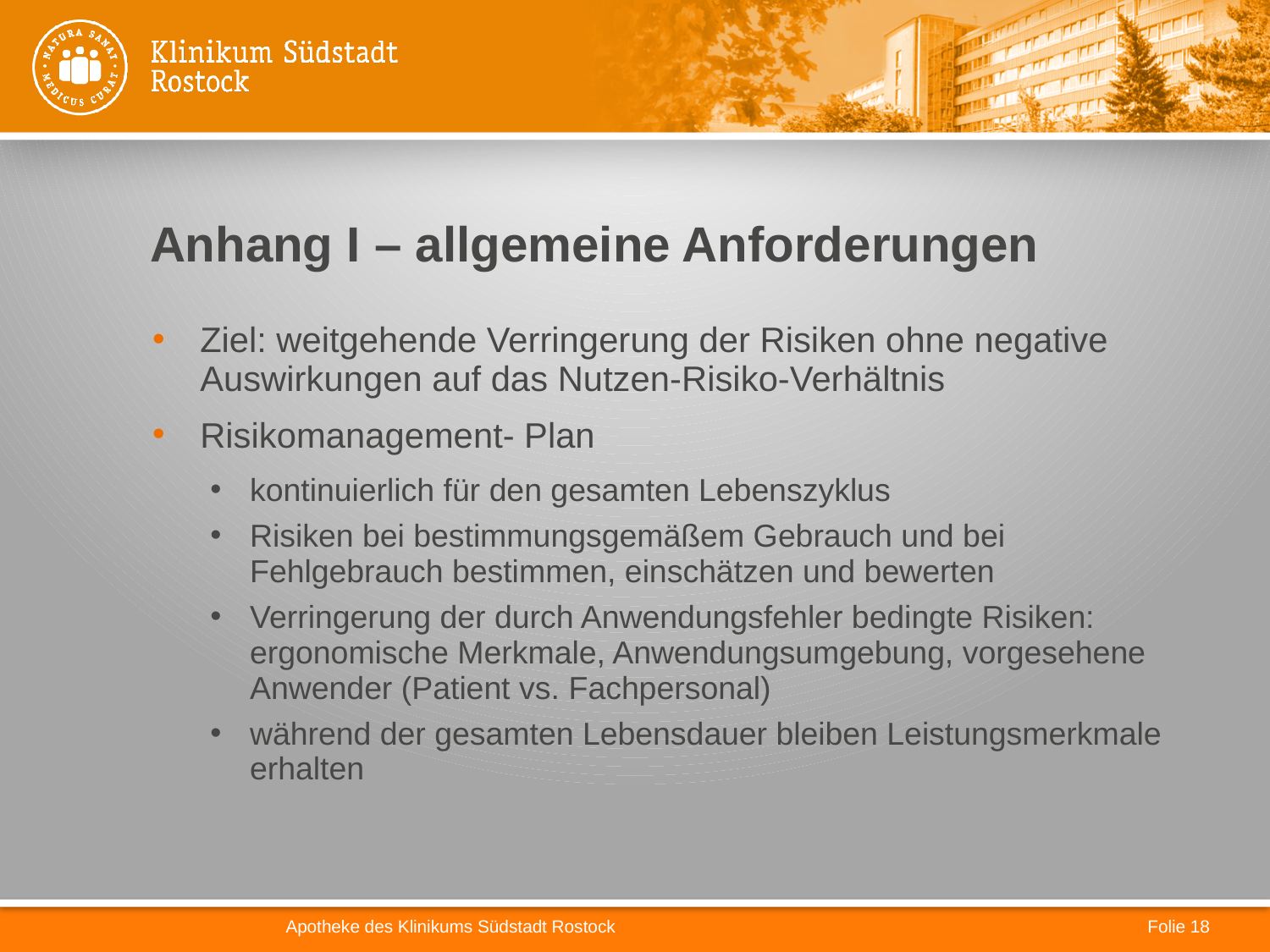

# Anhang I – allgemeine Anforderungen
Ziel: weitgehende Verringerung der Risiken ohne negative Auswirkungen auf das Nutzen-Risiko-Verhältnis
Risikomanagement- Plan
kontinuierlich für den gesamten Lebenszyklus
Risiken bei bestimmungsgemäßem Gebrauch und bei Fehlgebrauch bestimmen, einschätzen und bewerten
Verringerung der durch Anwendungsfehler bedingte Risiken: ergonomische Merkmale, Anwendungsumgebung, vorgesehene Anwender (Patient vs. Fachpersonal)
während der gesamten Lebensdauer bleiben Leistungsmerkmale erhalten

Apotheke des Klinikums Südstadt Rostock
 Folie 18